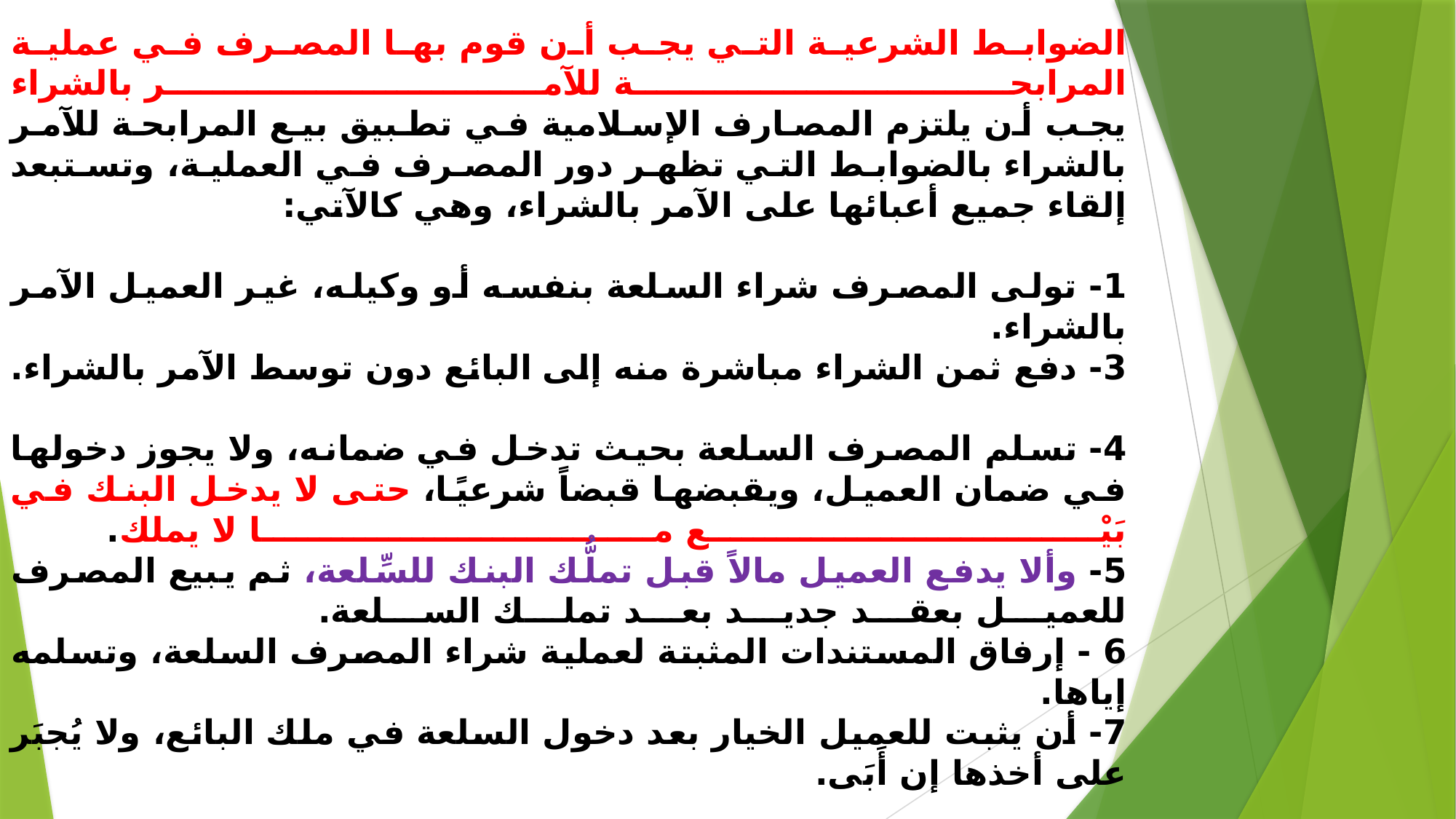

# ‏الضوابط الشرعية التي يجب أن قوم بها المصرف في عملية المرابحة للآمر بالشراء‏ يجب أن يلتزم المصارف الإسلامية في تطبيق بيع المرابحة للآمر بالشراء بالضوابط التي تظهر دور المصرف في العملية، وتستبعد إلقاء جميع أعبائها على الآمر بالشراء، وهي كالآتي:                             ‏ 1- ‏تولى المصرف شراء السلعة بنفسه أو وكيله، غير العميل الآمر بالشراء.            .‏ ‏3- دفع ثمن الشراء مباشرة منه إلى البائع دون توسط الآمر بالشراء.    . ‏ 4- ‏‏تسلم المصرف السلعة بحيث تدخل في ضمانه، ولا يجوز دخولها في ضمان العميل، ويقبضها قبضاً شرعيًا، حتى لا يدخل البنك في بَيْع ما لا يملك.      . 5- وألا يدفع العميل مالاً قبل تملُّك البنك للسِّلعة، ثم يبيع المصرف للعميل بعقد جديد بعد تملك السلعة.                          ‏ ‏6 - ‏إرفاق المستندات المثبتة لعملية شراء المصرف السلعة، وتسلمه إياها. ‏7- أن يثبت للعميل الخيار بعد دخول السلعة في ملك البائع، ولا يُجبَر على أخذها إن أَبَى.